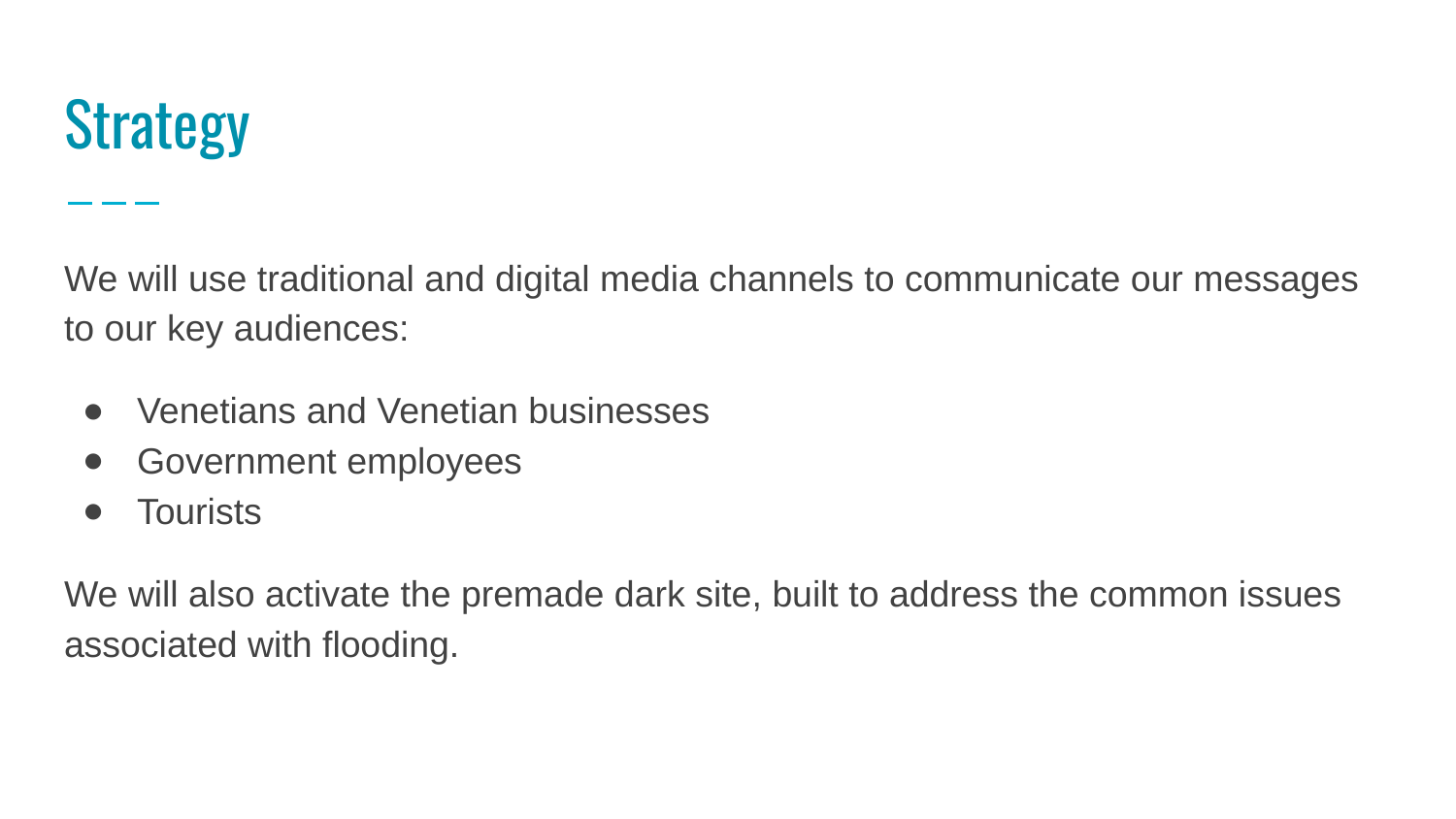

# Strategy
We will use traditional and digital media channels to communicate our messages to our key audiences:
Venetians and Venetian businesses
Government employees
Tourists
We will also activate the premade dark site, built to address the common issues associated with flooding.